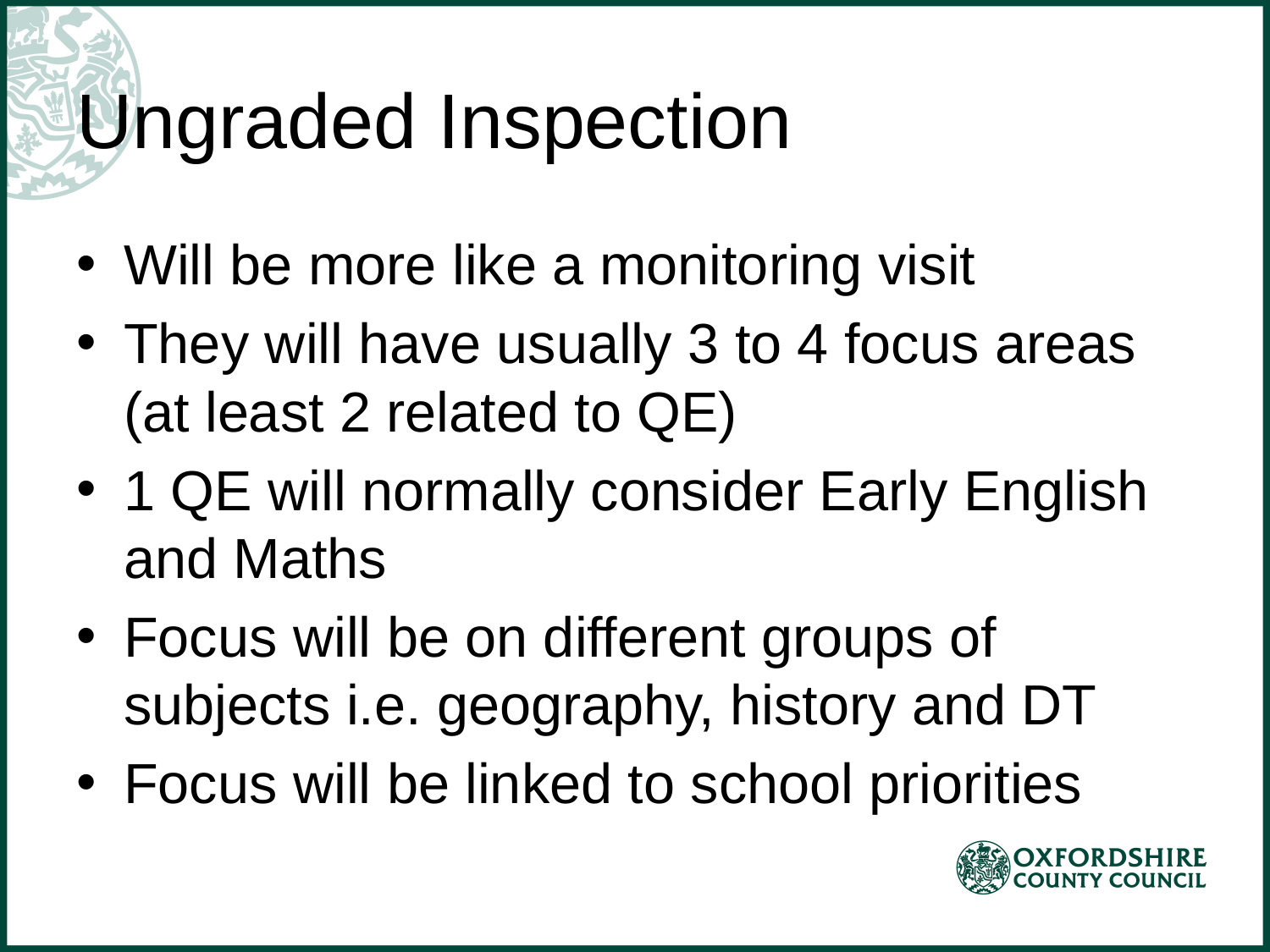

# Ungraded Inspection
Will be more like a monitoring visit
They will have usually 3 to 4 focus areas (at least 2 related to QE)
1 QE will normally consider Early English and Maths
Focus will be on different groups of subjects i.e. geography, history and DT
Focus will be linked to school priorities